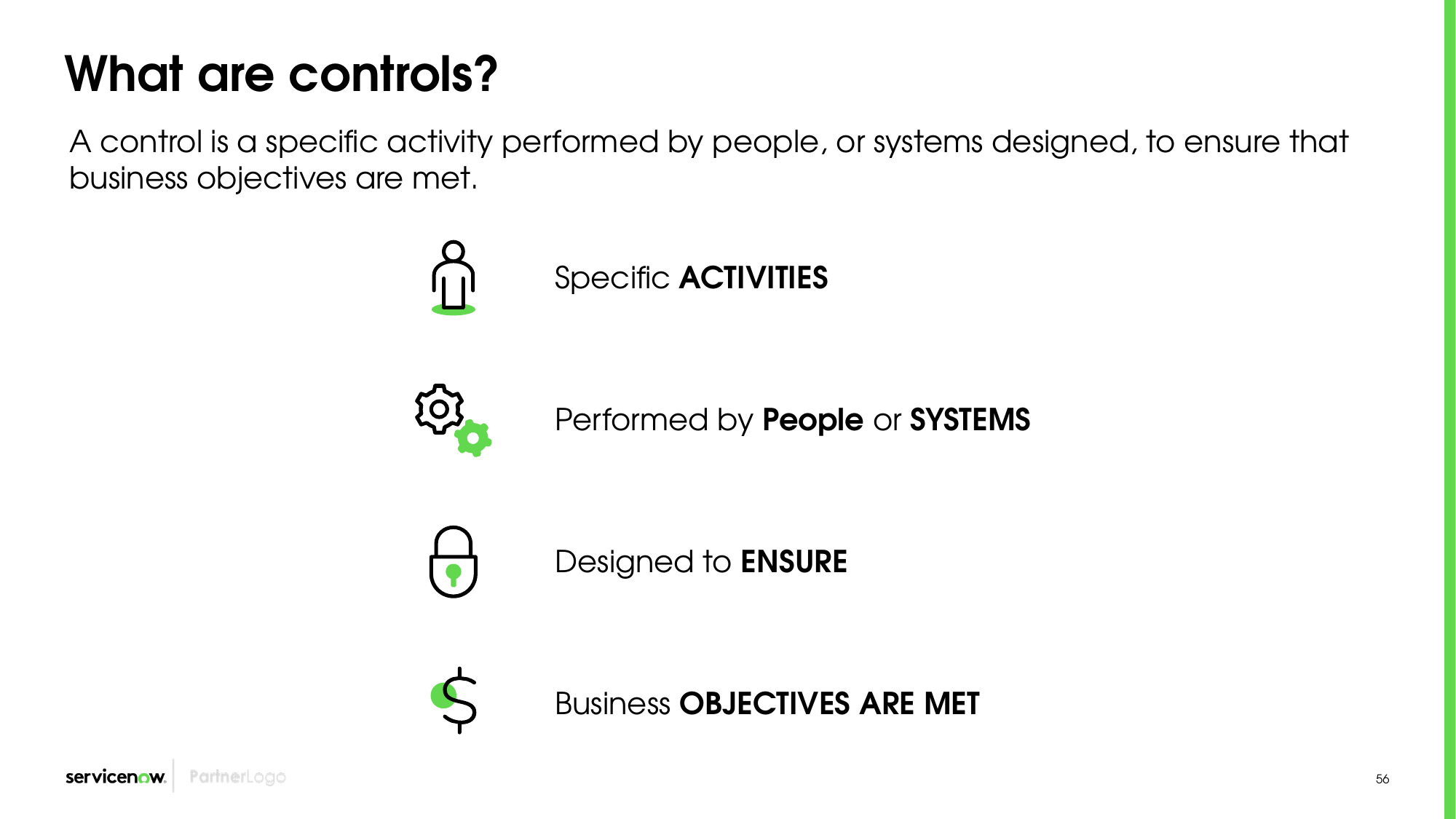

# What are controls?
A control is a specific activity performed by people, or systems designed, to ensure that business objectives are met.

Specific ACTIVITIES

Performed by People or SYSTEMS

Designed to ENSURE

Business OBJECTIVES ARE MET